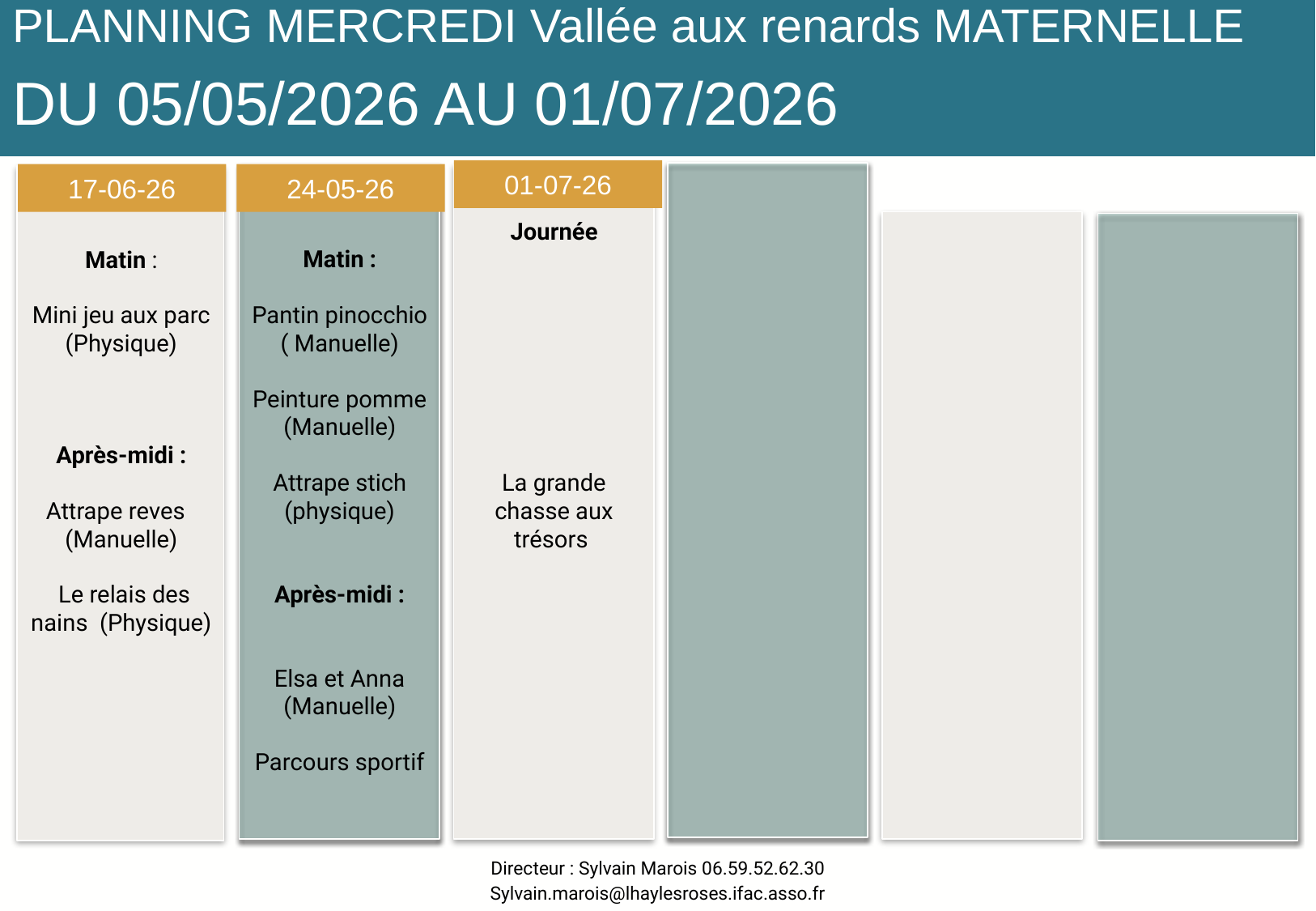

PLANNING MERCREDI Vallée aux renards MATERNELLE
DU 05/05/2026 AU 01/07/2026

01-07-26
24-05-26
17-06-26

Matin :

Pantin pinocchio ( Manuelle)

Peinture pomme (Manuelle)

Attrape stich (physique)

Après-midi :

Elsa et Anna (Manuelle)

Parcours sportif

Journée

La grande chasse aux trésors

Matin :

Mini jeu aux parc (Physique)

Après-midi :

Attrape reves
(Manuelle)
 Le relais des nains  (Physique)
Directeur : Sylvain Marois 06.59.52.62.30
Sylvain.marois@lhaylesroses.ifac.asso.fr